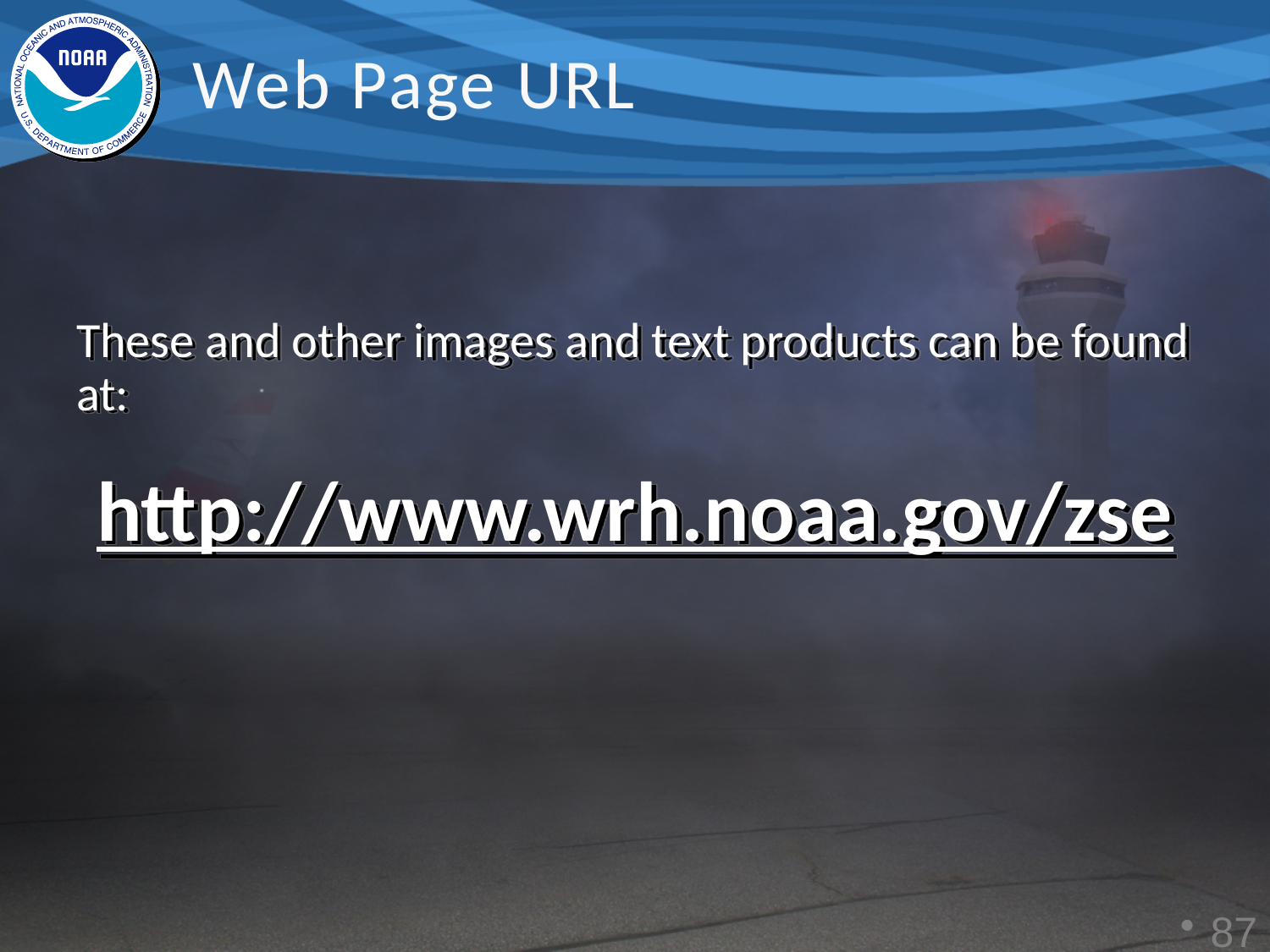

Web Page URL

These and other images and text products can be found at:
http://www.wrh.noaa.gov/zse

87